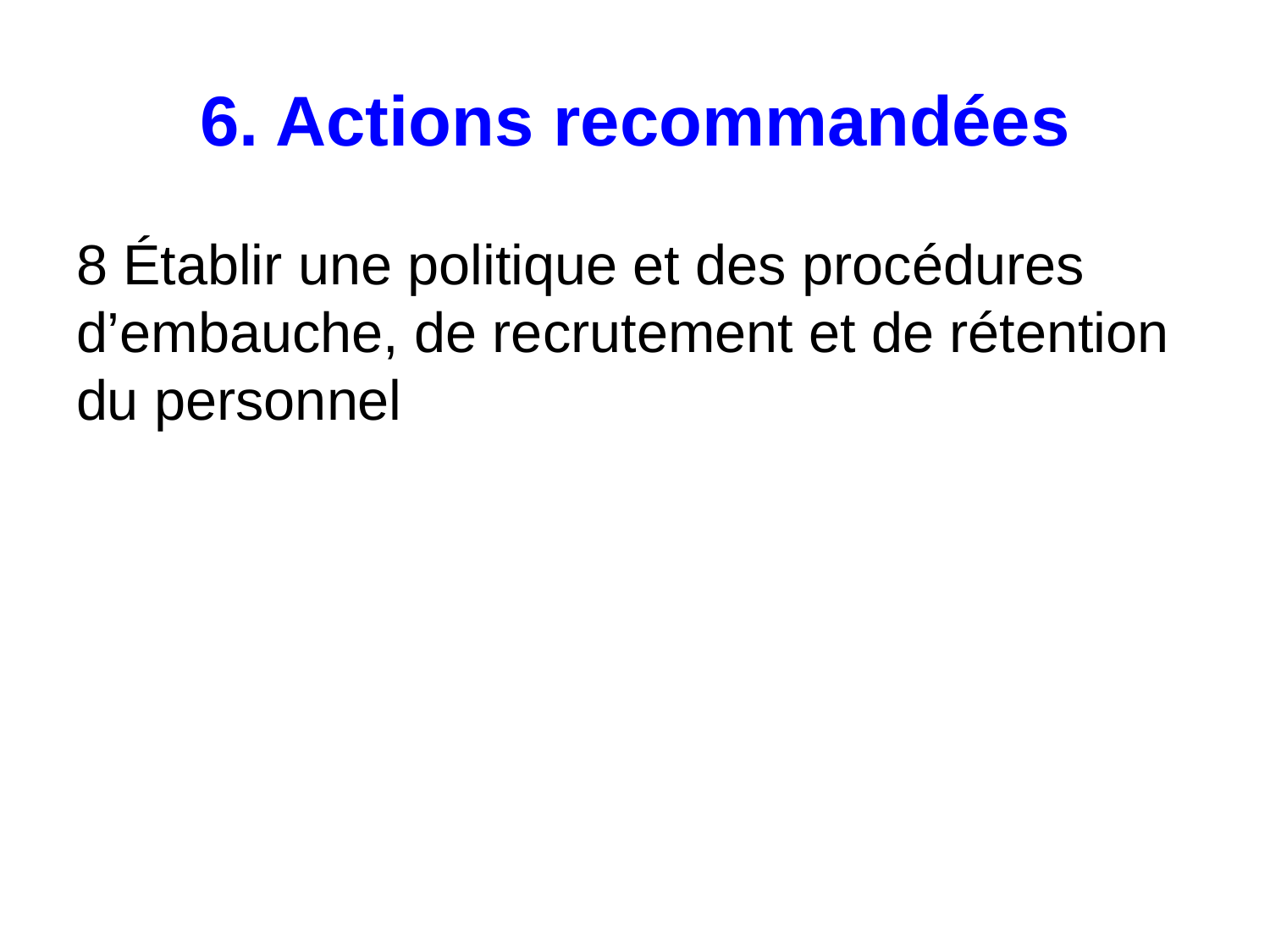

# 6. Actions recommandées
8 Établir une politique et des procédures d’embauche, de recrutement et de rétention du personnel